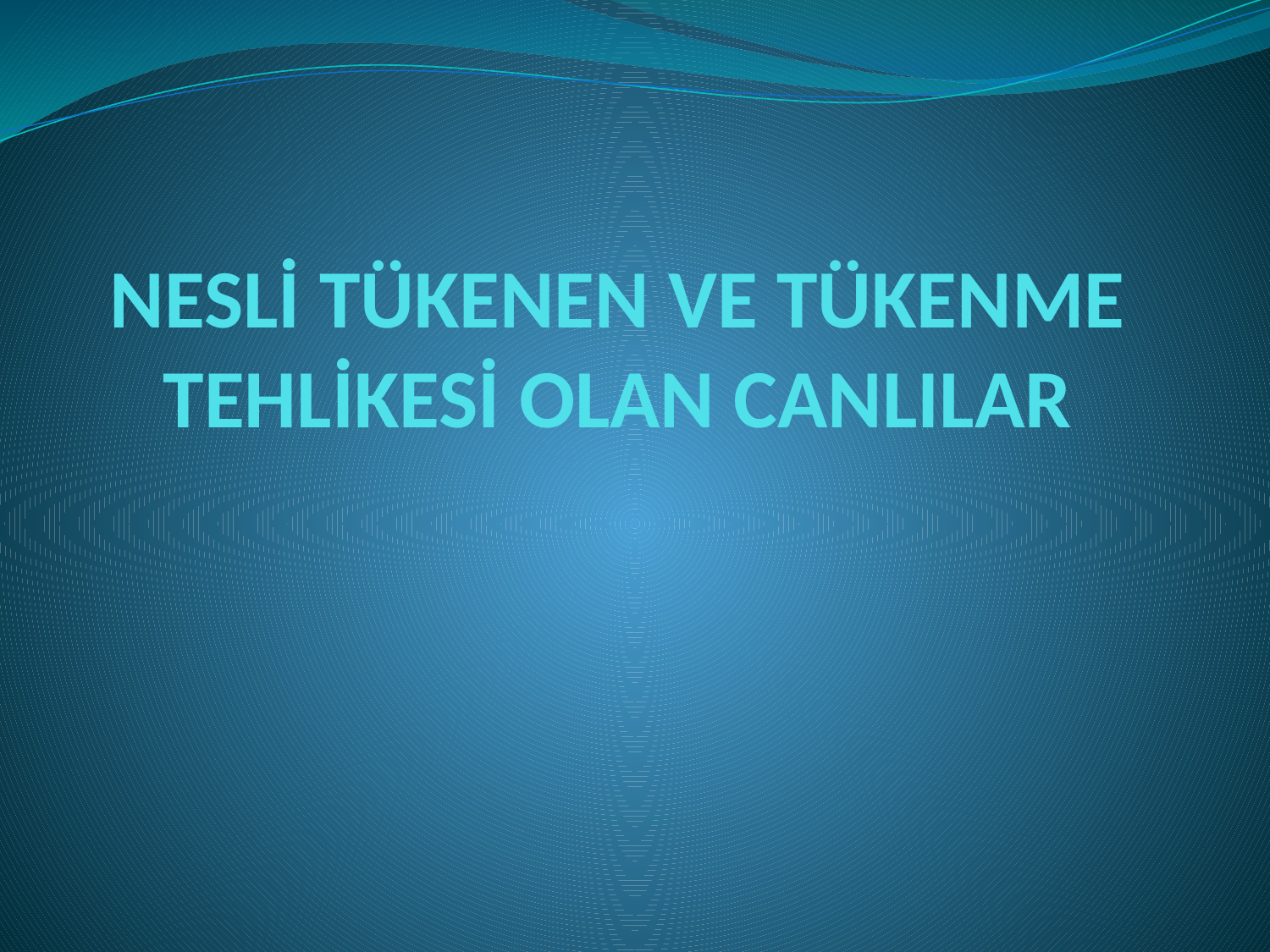

# NESLİ TÜKENEN VE TÜKENME TEHLİKESİ OLAN CANLILAR